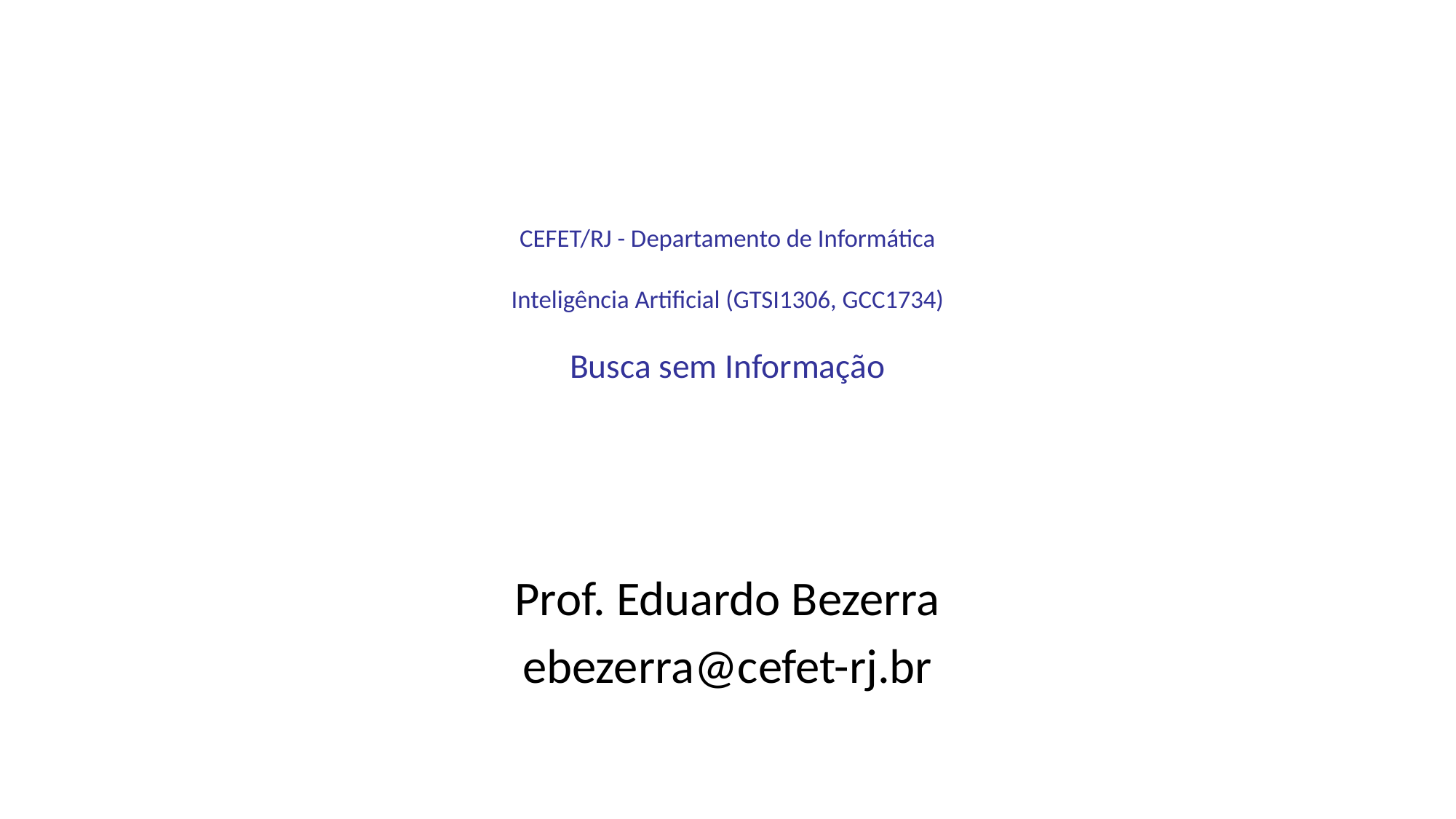

# CEFET/RJ - Departamento de Informática Inteligência Artificial (GTSI1306, GCC1734) Busca sem Informação
Prof. Eduardo Bezerra
ebezerra@cefet-rj.br